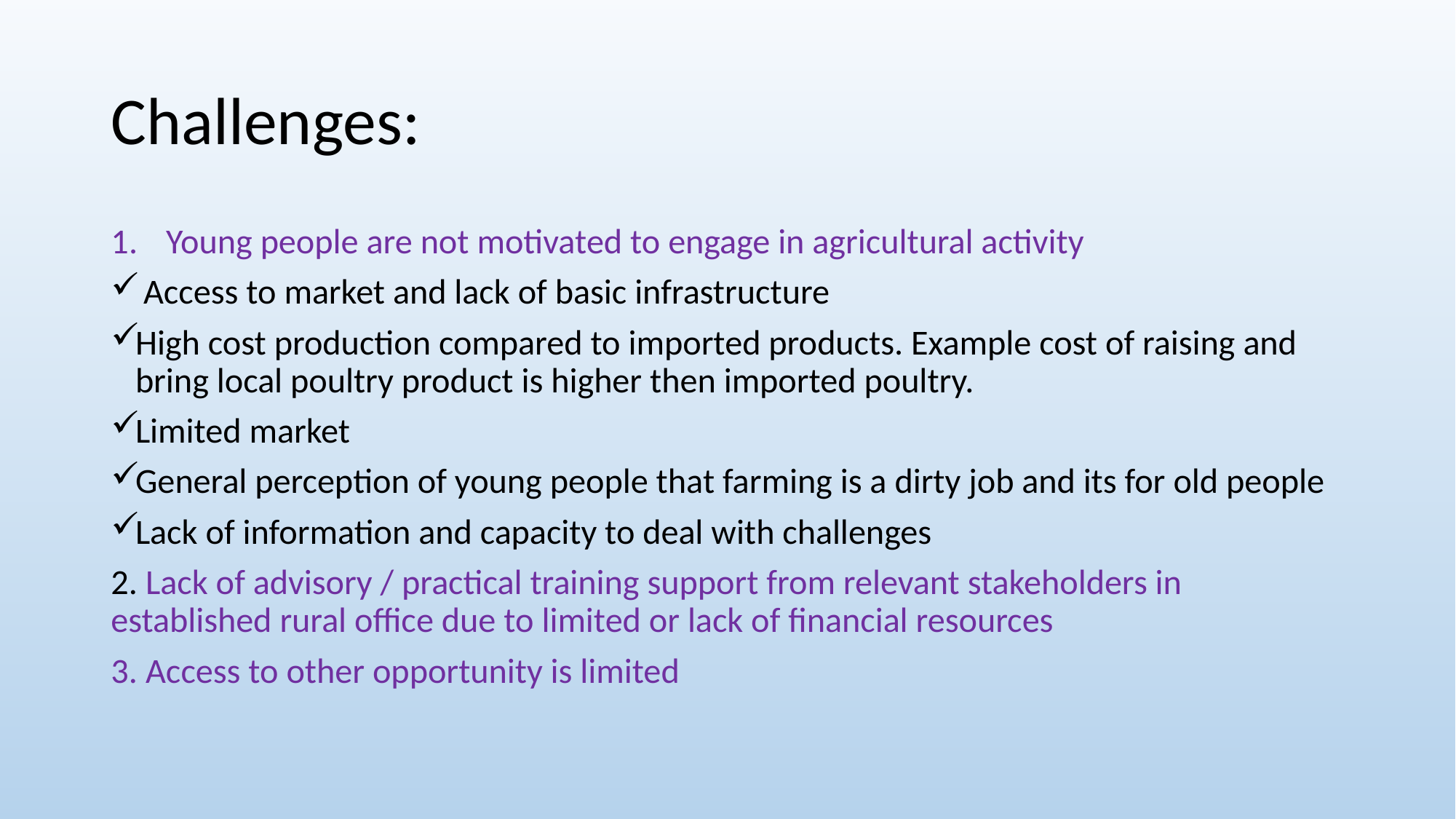

# Challenges:
Young people are not motivated to engage in agricultural activity
 Access to market and lack of basic infrastructure
High cost production compared to imported products. Example cost of raising and bring local poultry product is higher then imported poultry.
Limited market
General perception of young people that farming is a dirty job and its for old people
Lack of information and capacity to deal with challenges
2. Lack of advisory / practical training support from relevant stakeholders in established rural office due to limited or lack of financial resources
3. Access to other opportunity is limited